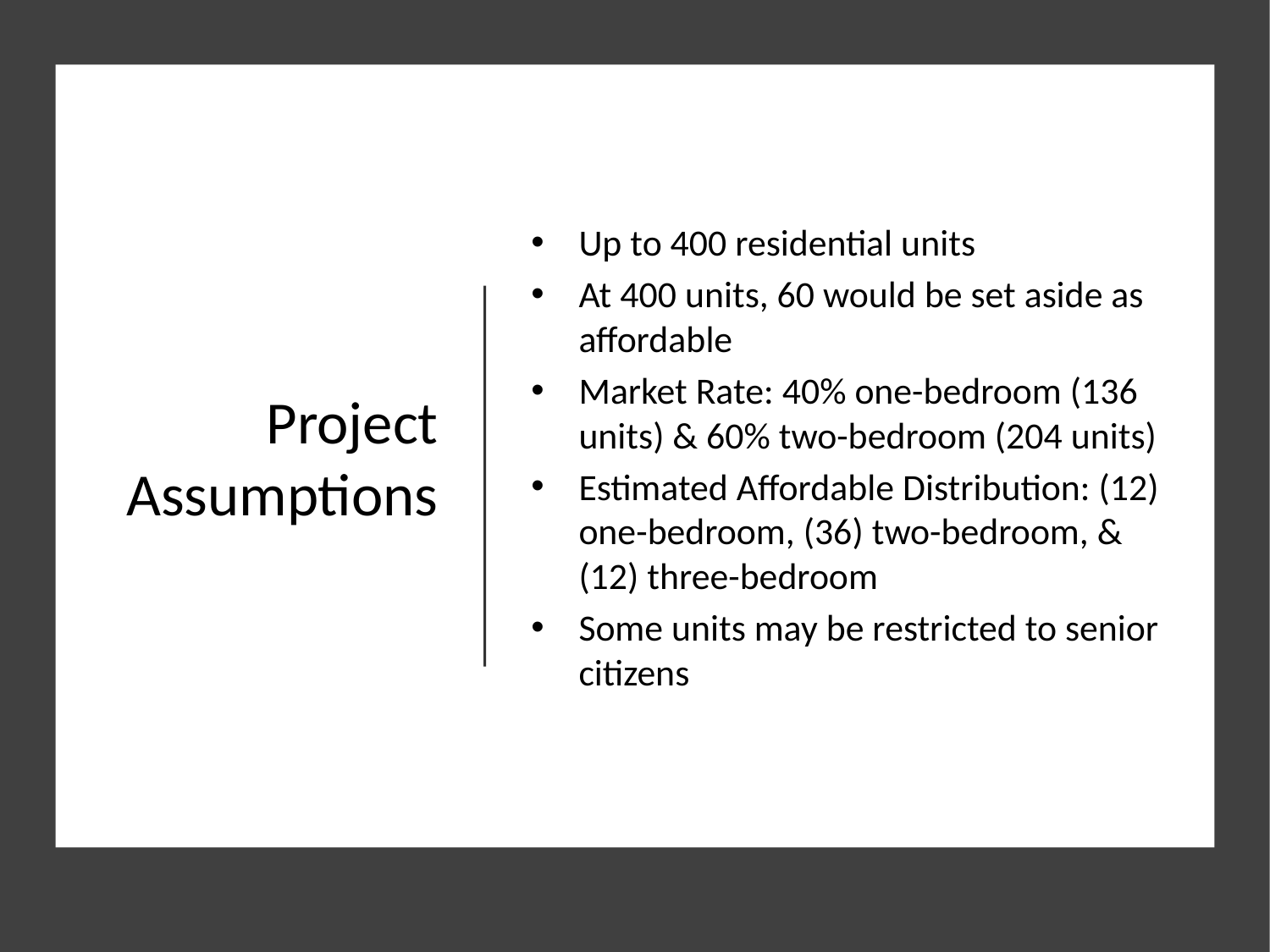

# Project Assumptions
Up to 400 residential units
At 400 units, 60 would be set aside as affordable
Market Rate: 40% one-bedroom (136 units) & 60% two-bedroom (204 units)
Estimated Affordable Distribution: (12) one-bedroom, (36) two-bedroom, & (12) three-bedroom
Some units may be restricted to senior citizens